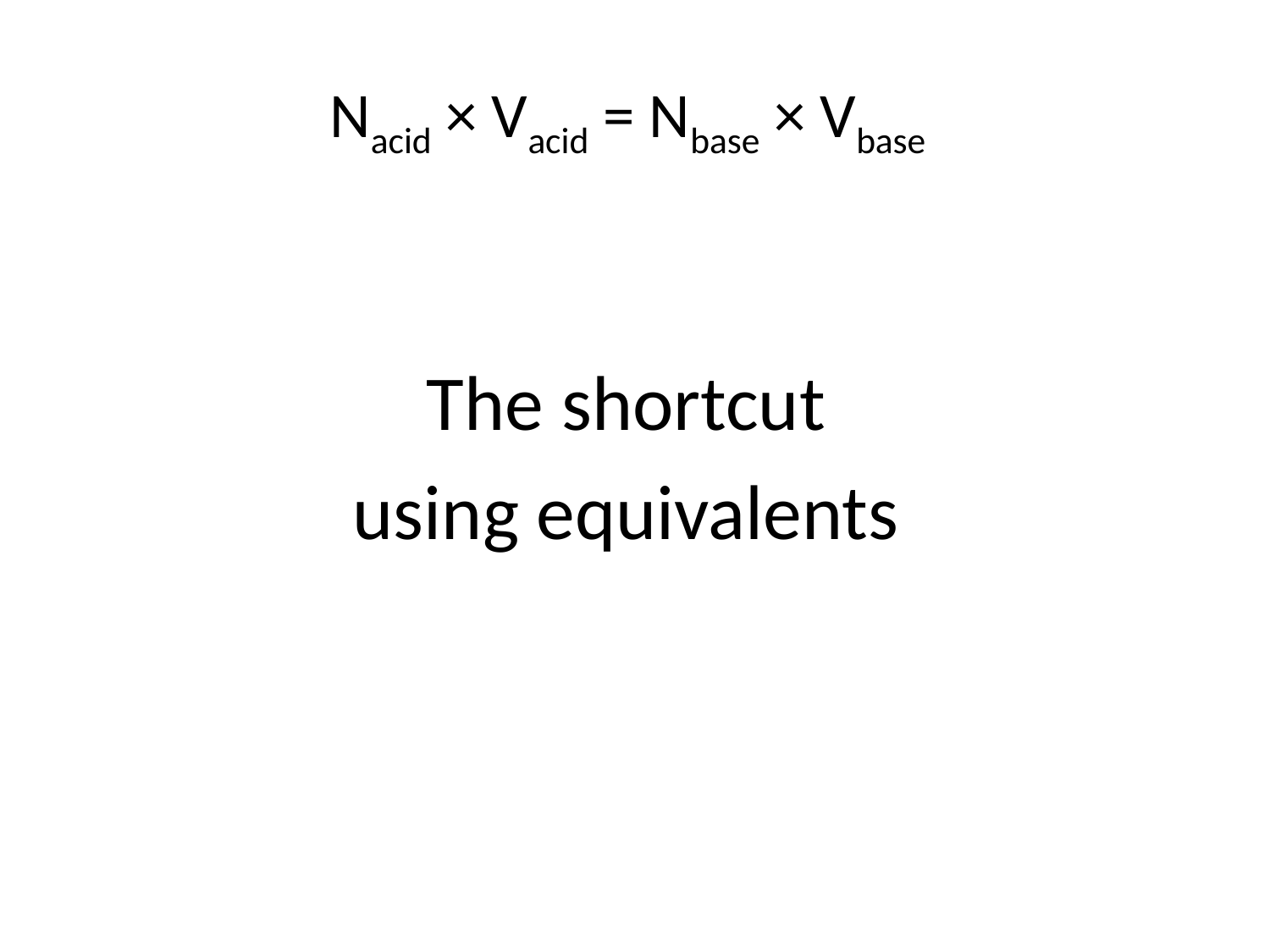

# Nacid × Vacid = Nbase × Vbase
The shortcut
using equivalents